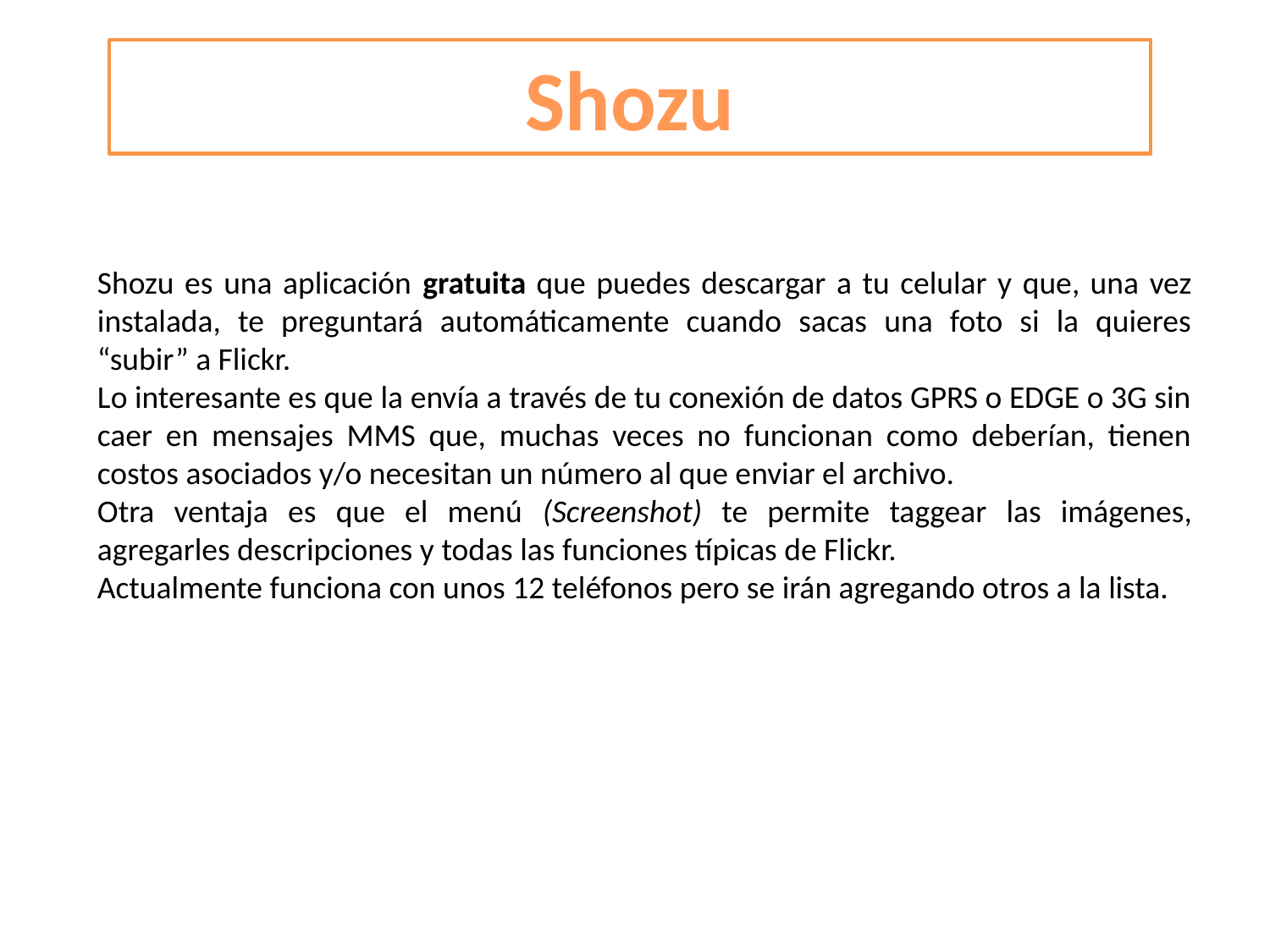

Shozu
Shozu es una aplicación gratuita que puedes descargar a tu celular y que, una vez instalada, te preguntará automáticamente cuando sacas una foto si la quieres “subir” a Flickr.
Lo interesante es que la envía a través de tu conexión de datos GPRS o EDGE o 3G sin caer en mensajes MMS que, muchas veces no funcionan como deberían, tienen costos asociados y/o necesitan un número al que enviar el archivo.
Otra ventaja es que el menú (Screenshot) te permite taggear las imágenes, agregarles descripciones y todas las funciones típicas de Flickr.
Actualmente funciona con unos 12 teléfonos pero se irán agregando otros a la lista.